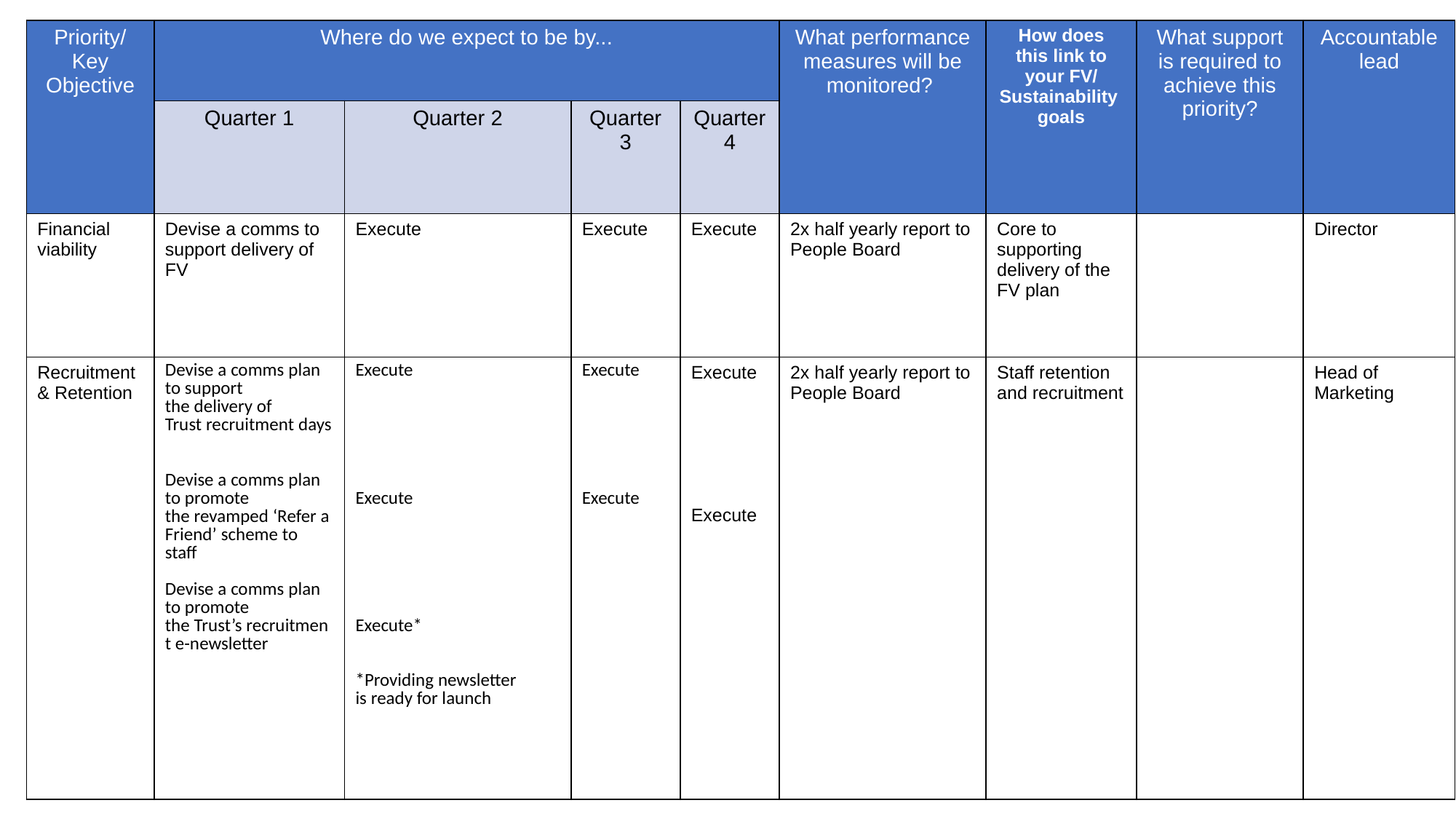

| Priority/ Key Objective | Where do we expect to be by... |  |  |  | What performance measures will be monitored? | How does this link to your FV/ Sustainability goals | What support is required to achieve this priority? | Accountable lead |
| --- | --- | --- | --- | --- | --- | --- | --- | --- |
|  | Quarter 1 | Quarter 2 | Quarter 3 | Quarter 4 |  |  |  |  |
| Financial viability | Devise a comms to support delivery of FV | Execute | Execute | Execute | 2x half yearly report to People Board | Core to supporting delivery of the FV plan |  | Director |
| Recruitment & Retention | Devise a comms plan to support the delivery of Trust recruitment days ​ ​ Devise a comms plan to promote the revamped ‘Refer a Friend’ scheme to staff​ ​ Devise a comms plan to promote the Trust’s recruitment e-newsletter​ | Execute​ ​ ​ ​ ​ ​ ​ Execute​ ​ ​ ​ ​ ​ ​ Execute\*​ ​ ​ \*Providing newsletter is ready for launch | Execute​ ​ ​ ​ ​ ​ ​ Execute​ ​ ​ ​ ​ ​ ​ | Execute Execute | 2x half yearly report to People Board | Staff retention and recruitment |  | Head of Marketing |